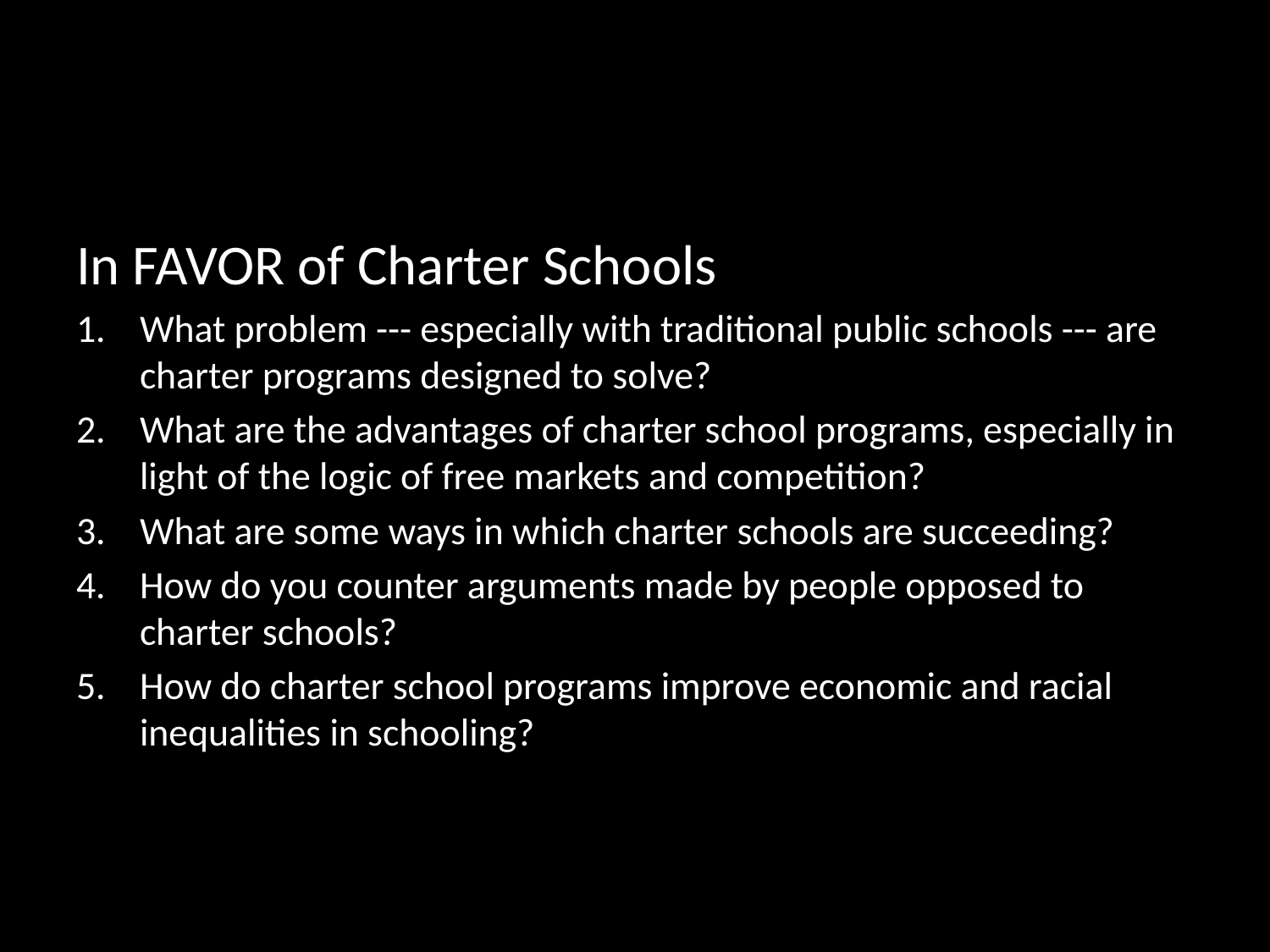

In FAVOR of Charter Schools
What problem --- especially with traditional public schools --- are charter programs designed to solve?
What are the advantages of charter school programs, especially in light of the logic of free markets and competition?
What are some ways in which charter schools are succeeding?
How do you counter arguments made by people opposed to charter schools?
How do charter school programs improve economic and racial inequalities in schooling?